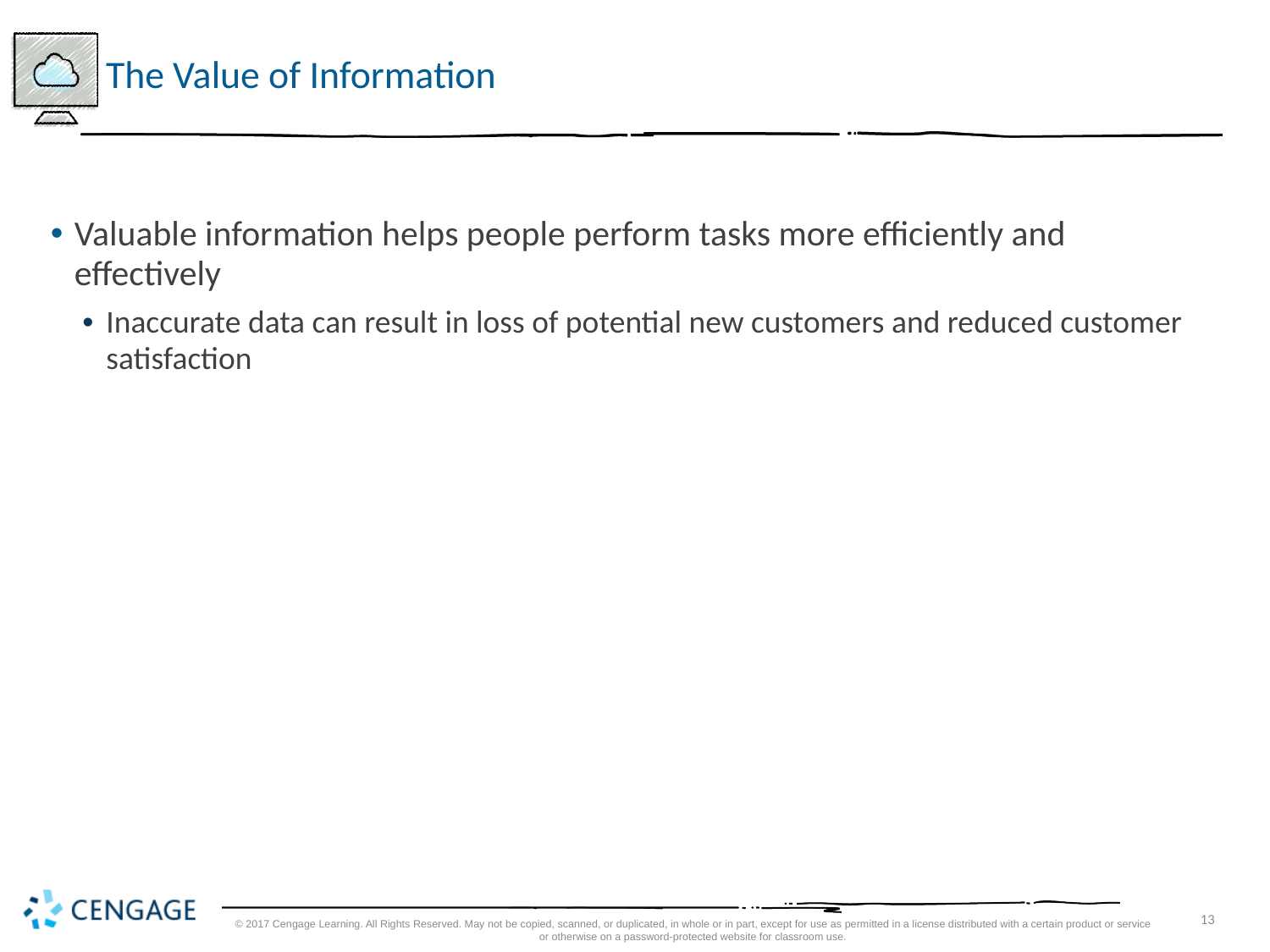

# The Value of Information
Valuable information helps people perform tasks more efficiently and effectively
Inaccurate data can result in loss of potential new customers and reduced customer satisfaction

© 2017 Cengage Learning. All Rights Reserved. May not be copied, scanned, or duplicated, in whole or in part, except for use as permitted in a license distributed with a certain product or service or otherwise on a password-protected website for classroom use.